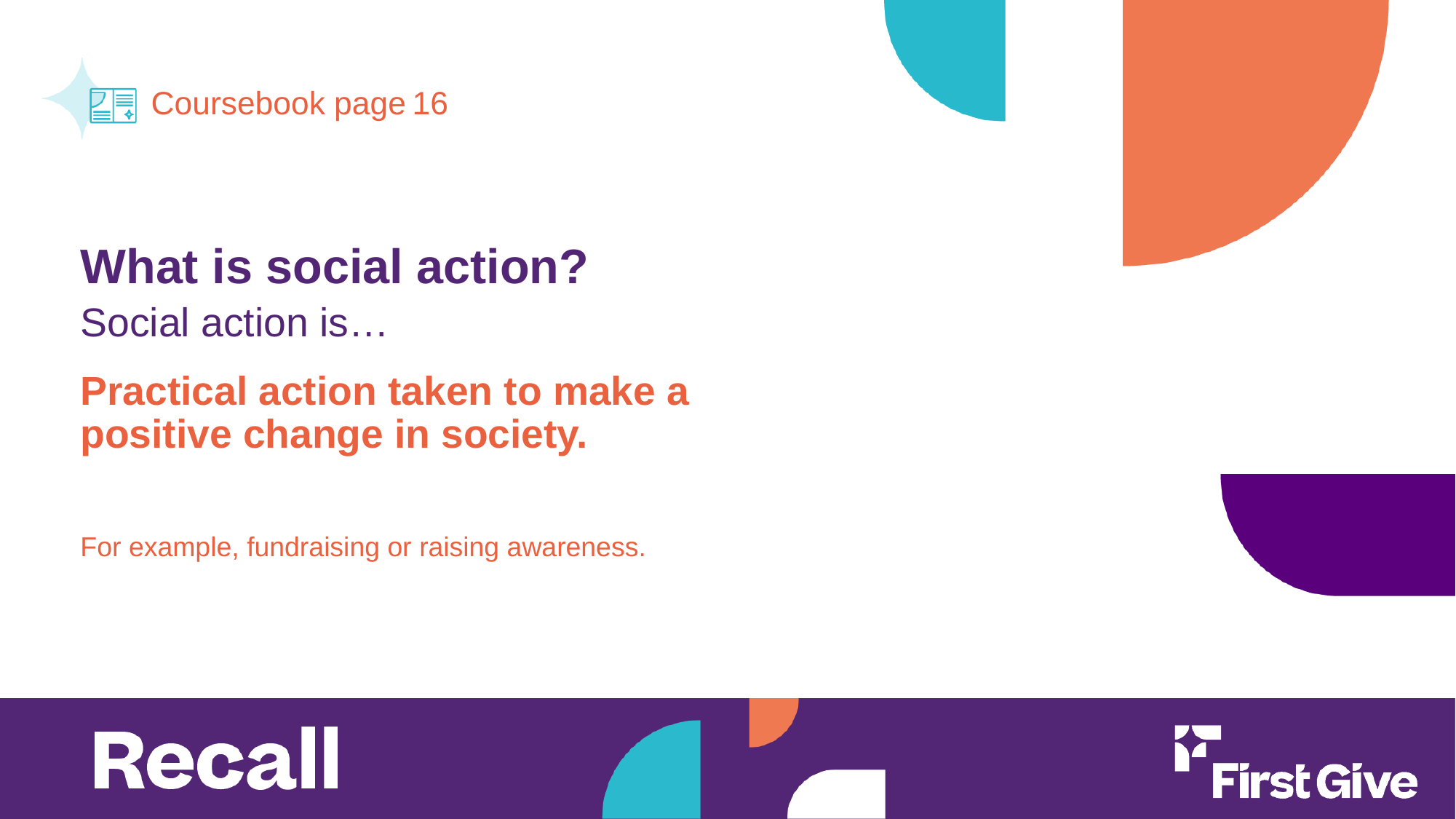

16
What is social action?
Social action is…

Practical action taken to make a positive change in society.

For example, fundraising or raising awareness.